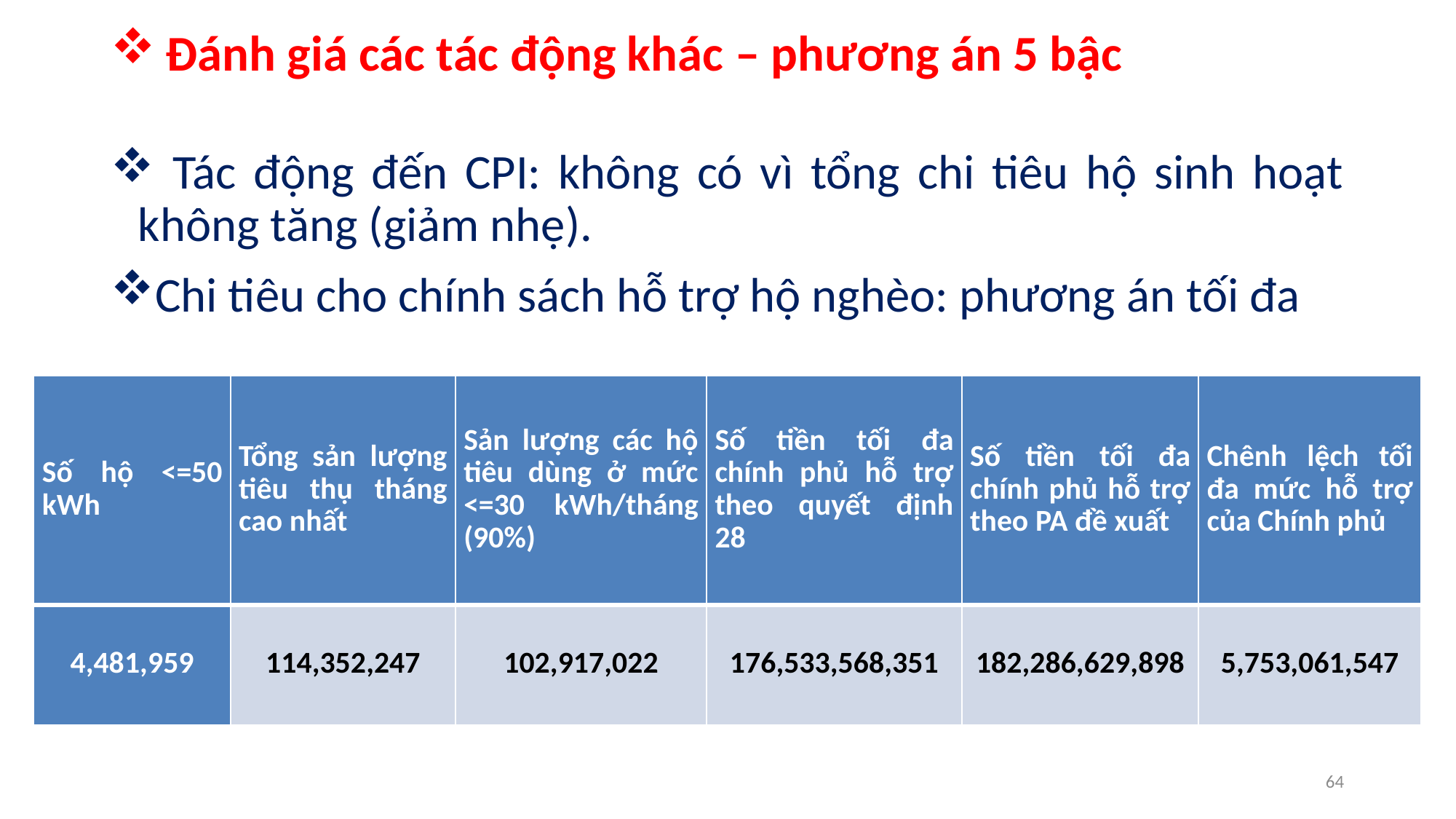

# Đánh giá các tác động khác – phương án 5 bậc
 Tác động đến CPI: không có vì tổng chi tiêu hộ sinh hoạt không tăng (giảm nhẹ).
Chi tiêu cho chính sách hỗ trợ hộ nghèo: phương án tối đa
| Số hộ <=50 kWh | Tổng sản lượng tiêu thụ tháng cao nhất | Sản lượng các hộ tiêu dùng ở mức <=30 kWh/tháng (90%) | Số tiền tối đa chính phủ hỗ trợ theo quyết định 28 | Số tiền tối đa chính phủ hỗ trợ theo PA đề xuất | Chênh lệch tối đa mức hỗ trợ của Chính phủ |
| --- | --- | --- | --- | --- | --- |
| 4,481,959 | 114,352,247 | 102,917,022 | 176,533,568,351 | 182,286,629,898 | 5,753,061,547 |
64